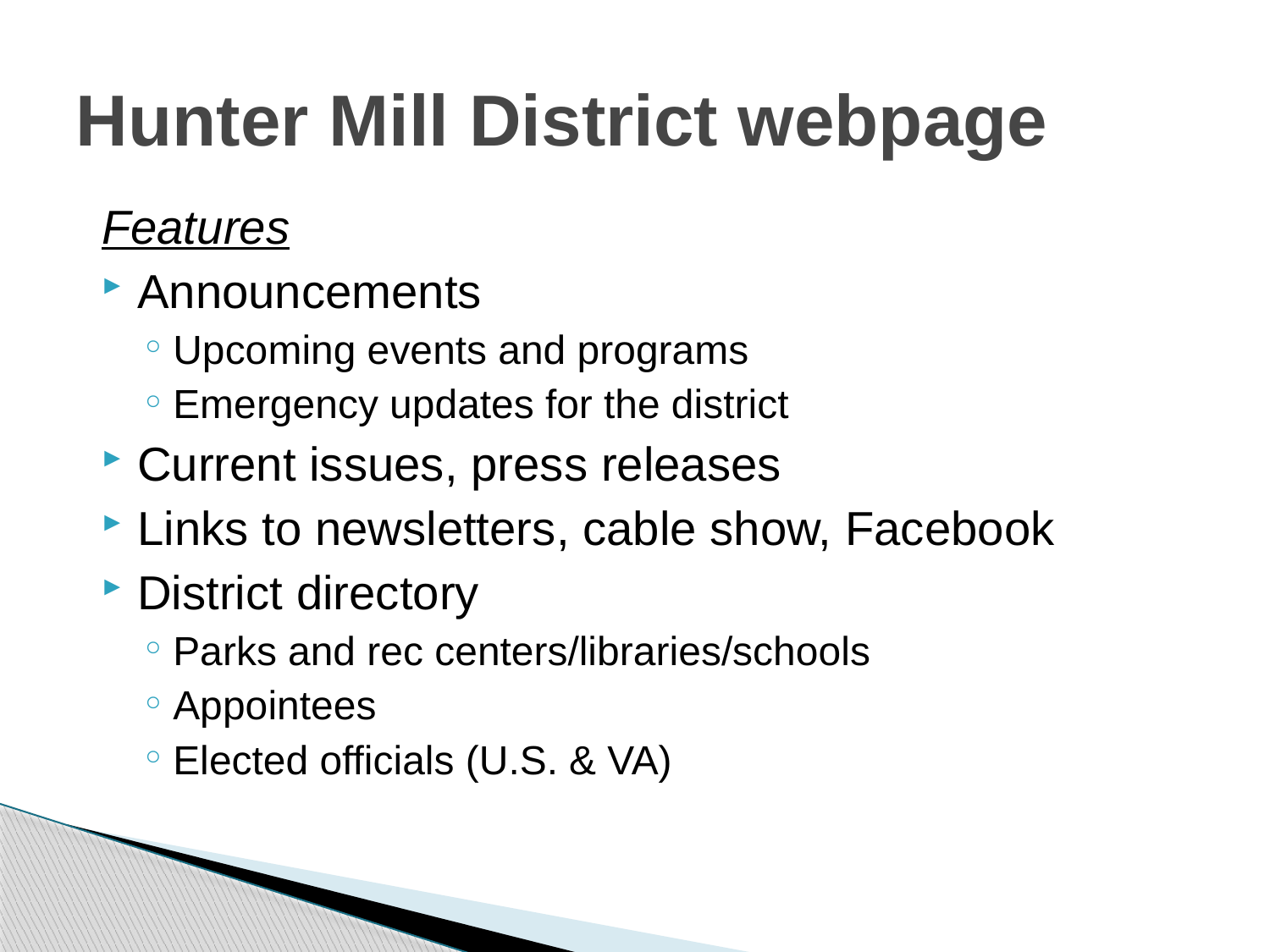

# Hunter Mill District webpage
Features
Announcements
Upcoming events and programs
Emergency updates for the district
Current issues, press releases
Links to newsletters, cable show, Facebook
District directory
Parks and rec centers/libraries/schools
Appointees
Elected officials (U.S. & VA)